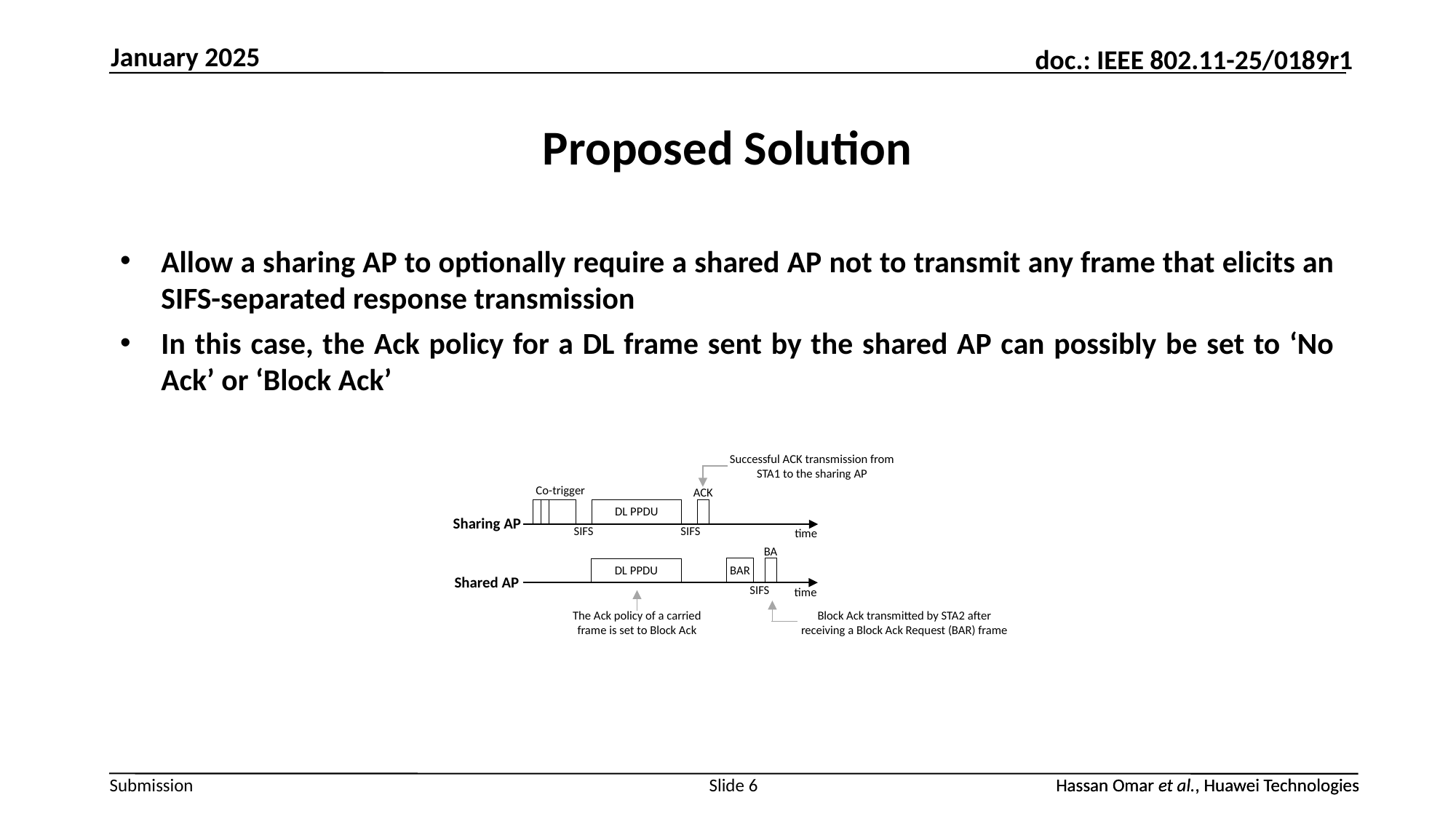

January 2025
# Proposed Solution
Allow a sharing AP to optionally require a shared AP not to transmit any frame that elicits an SIFS-separated response transmission
In this case, the Ack policy for a DL frame sent by the shared AP can possibly be set to ‘No Ack’ or ‘Block Ack’
Successful ACK transmission from STA1 to the sharing AP
Co-trigger
ACK

DL PPDU

Sharing AP
SIFS
SIFS
time
BA

DL PPDU

Shared AP
time
BAR

SIFS
Block Ack transmitted by STA2 after receiving a Block Ack Request (BAR) frame
The Ack policy of a carried frame is set to Block Ack
Slide 6
Hassan Omar et al., Huawei Technologies
Hassan Omar et al., Huawei Technologies